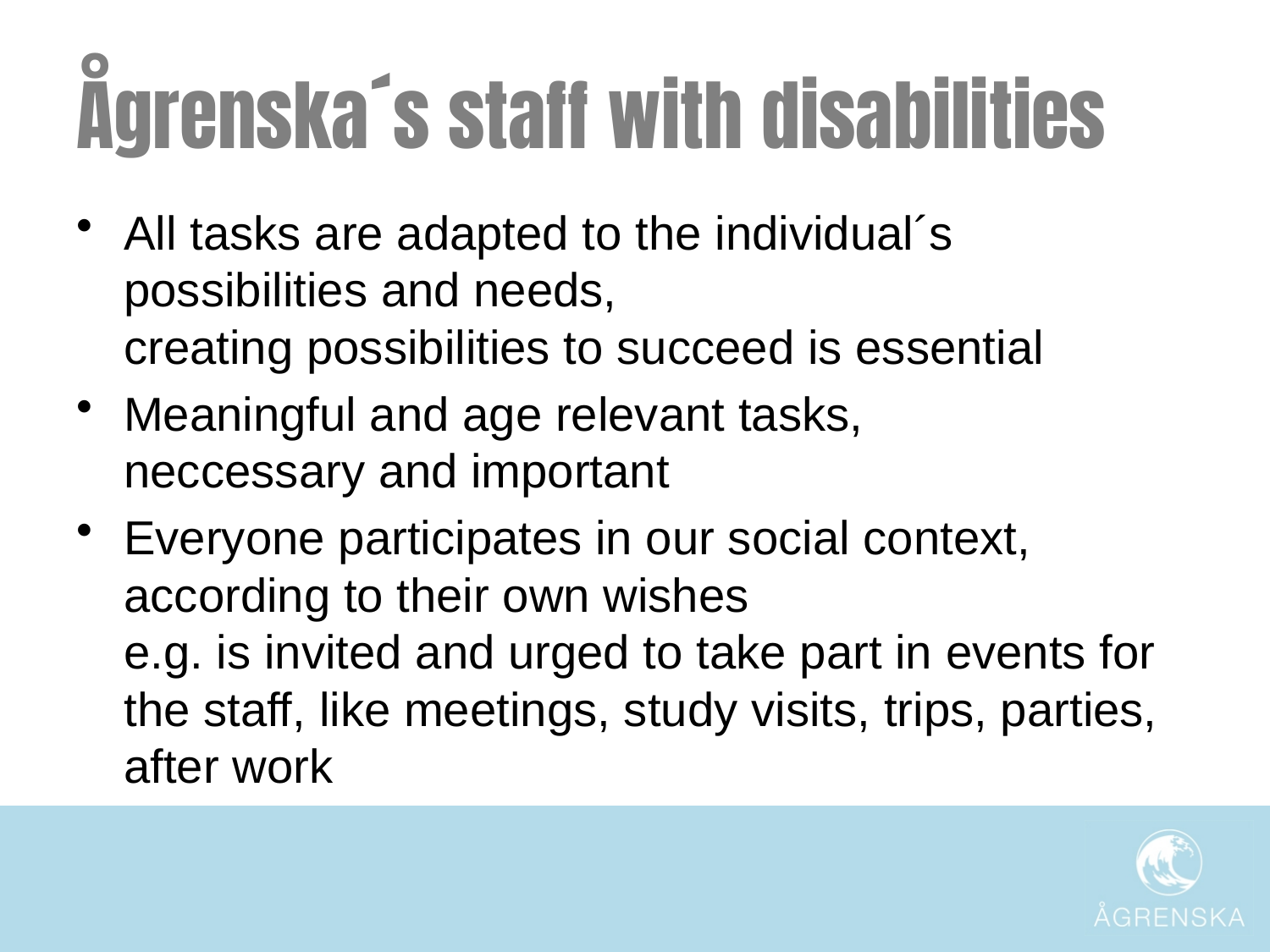

# Ågrenska´s staff with disabilities
All tasks are adapted to the individual´s possibilities and needs,
creating possibilities to succeed is essential
Meaningful and age relevant tasks,
neccessary and important
Everyone participates in our social context, according to their own wishes
e.g. is invited and urged to take part in events for the staff, like meetings, study visits, trips, parties, after work